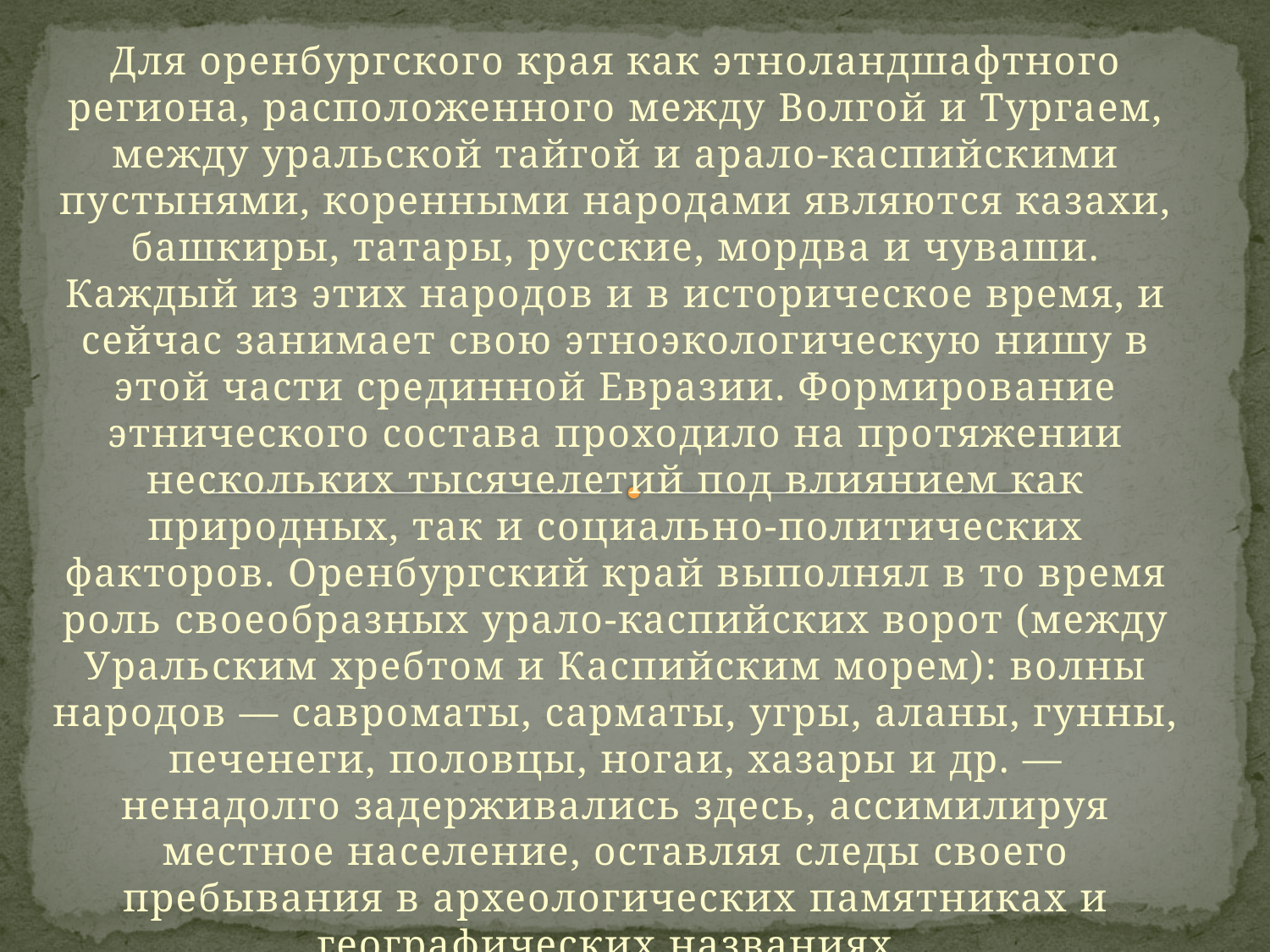

Для оренбургского края как этноландшафтного региона, расположенного между Волгой и Тургаем, между уральской тайгой и арало-каспийскими пустынями, коренными народами являются казахи, башкиры, татары, русские, мордва и чуваши. Каждый из этих народов и в историческое время, и сейчас занимает свою этноэкологическую нишу в этой части срединной Евразии. Формирование этнического состава проходило на протяжении нескольких тысячелетий под влиянием как природных, так и социально-политических факторов. Оренбургский край выполнял в то время роль своеобразных урало-каспийских ворот (между Уральским хребтом и Каспийским морем): волны народов — савроматы, сарматы, угры, аланы, гунны, печенеги, половцы, ногаи, хазары и др. — ненадолго задерживались здесь, ассимилируя местное население, оставляя следы своего пребывания в археологических памятниках и географических названиях.